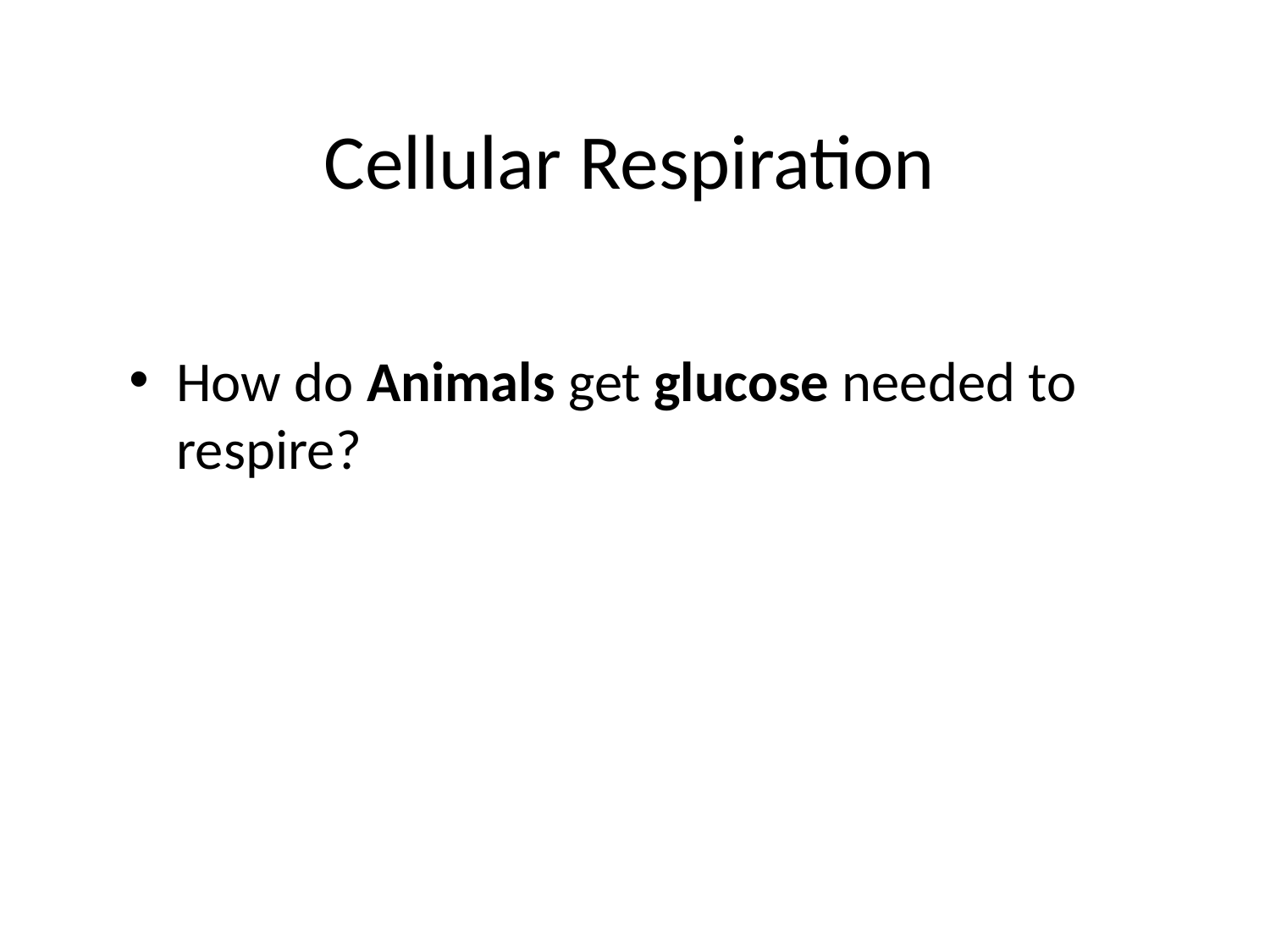

Cellular Respiration
How do Animals get glucose needed to respire?